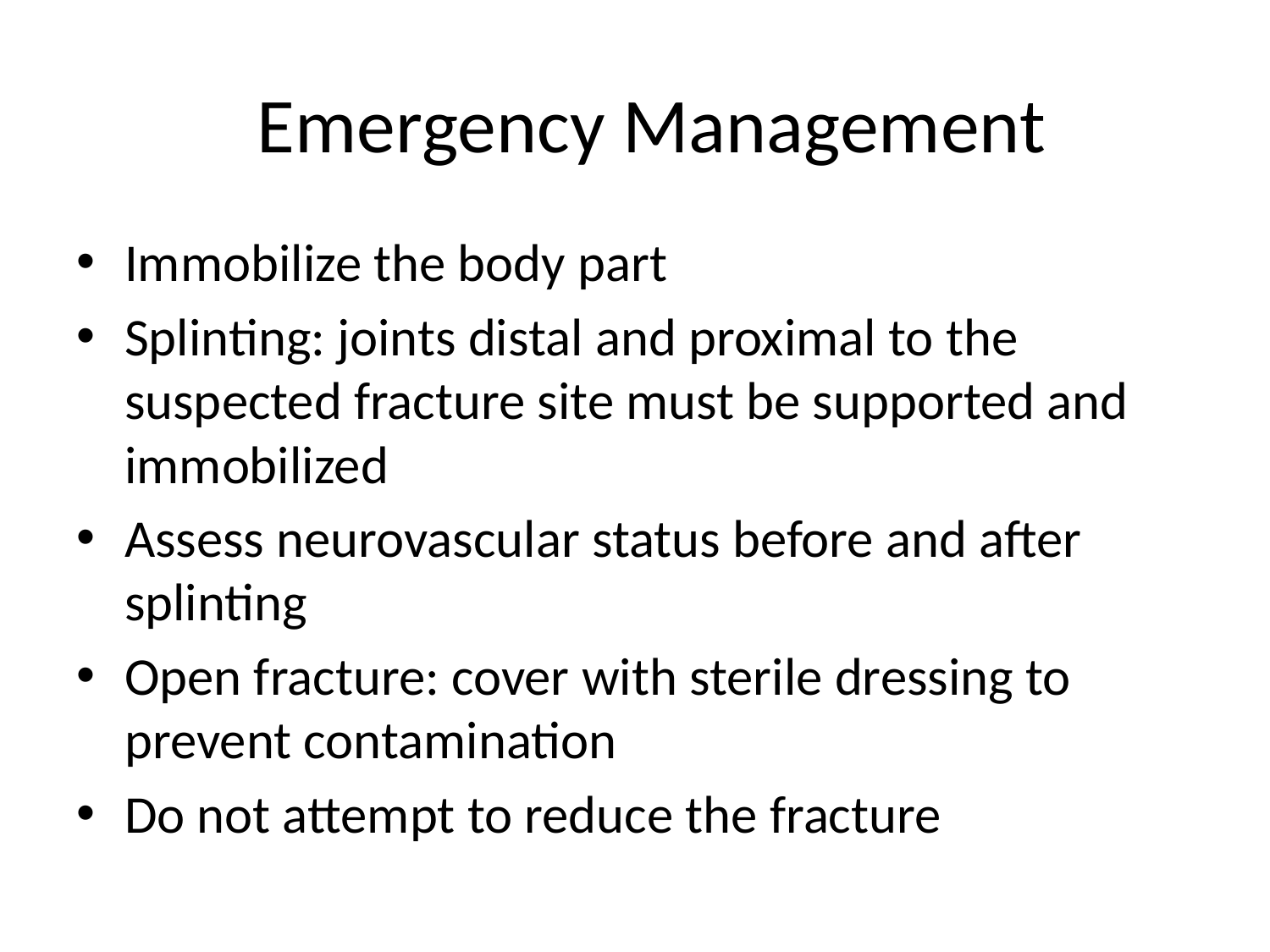

# Emergency Management
Immobilize the body part
Splinting: joints distal and proximal to the suspected fracture site must be supported and immobilized
Assess neurovascular status before and after splinting
Open fracture: cover with sterile dressing to prevent contamination
Do not attempt to reduce the fracture